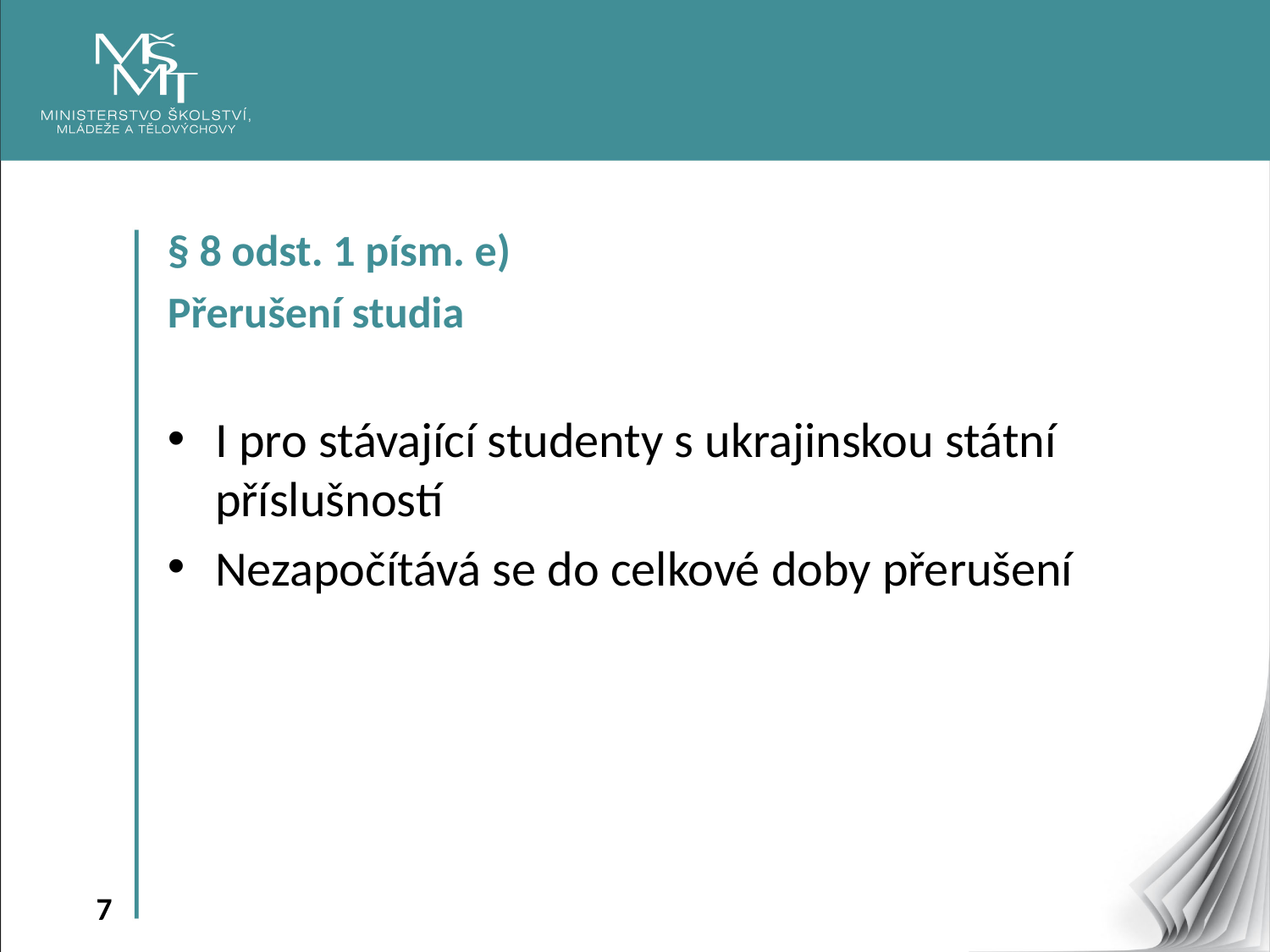

§ 8 odst. 1 písm. e)
Přerušení studia

I pro stávající studenty s ukrajinskou státní příslušností
Nezapočítává se do celkové doby přerušení